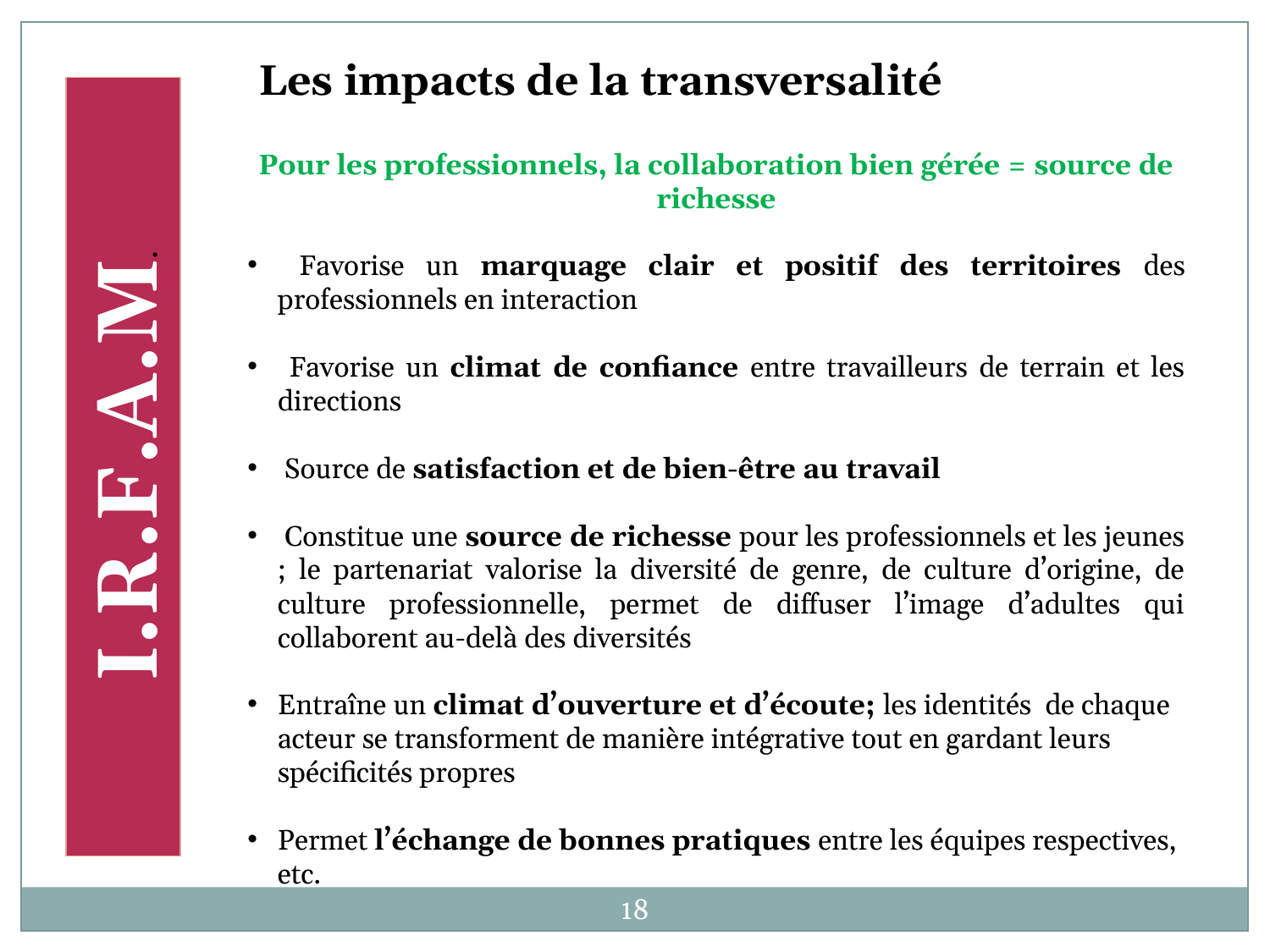

Les impacts de la transversalité

Pour les professionnels, la collaboration bien gérée = source de richesse

 Favorise un marquage clair et positif des territoires des professionnels en interaction

 Favorise un climat de confiance entre travailleurs de terrain et les directions

 Source de satisfaction et de bien-être au travail

 Constitue une source de richesse pour les professionnels et les jeunes ; le partenariat valorise la diversité de genre, de culture d’origine, de culture professionnelle, permet de diffuser l’image d’adultes qui collaborent au-delà des diversités

Entraîne un climat d’ouverture et d’écoute; les identités  de chaque acteur se transforment de manière intégrative tout en gardant leurs spécificités propres

Permet l’échange de bonnes pratiques entre les équipes respectives, etc.

I.R.F.A.M.

18